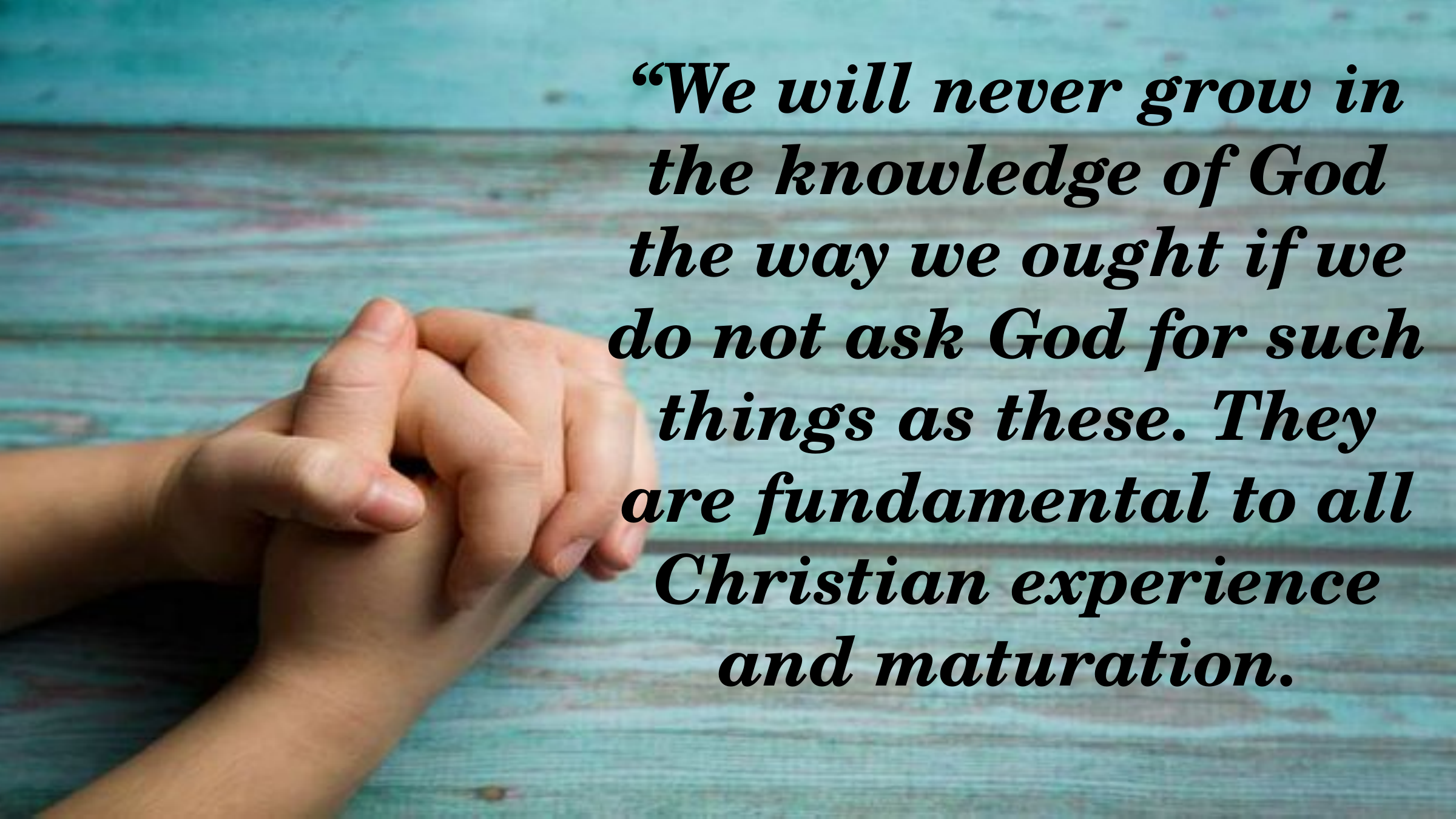

“We will never grow in the knowledge of God the way we ought if we do not ask God for such things as these. They are fundamental to all Christian experience and maturation.